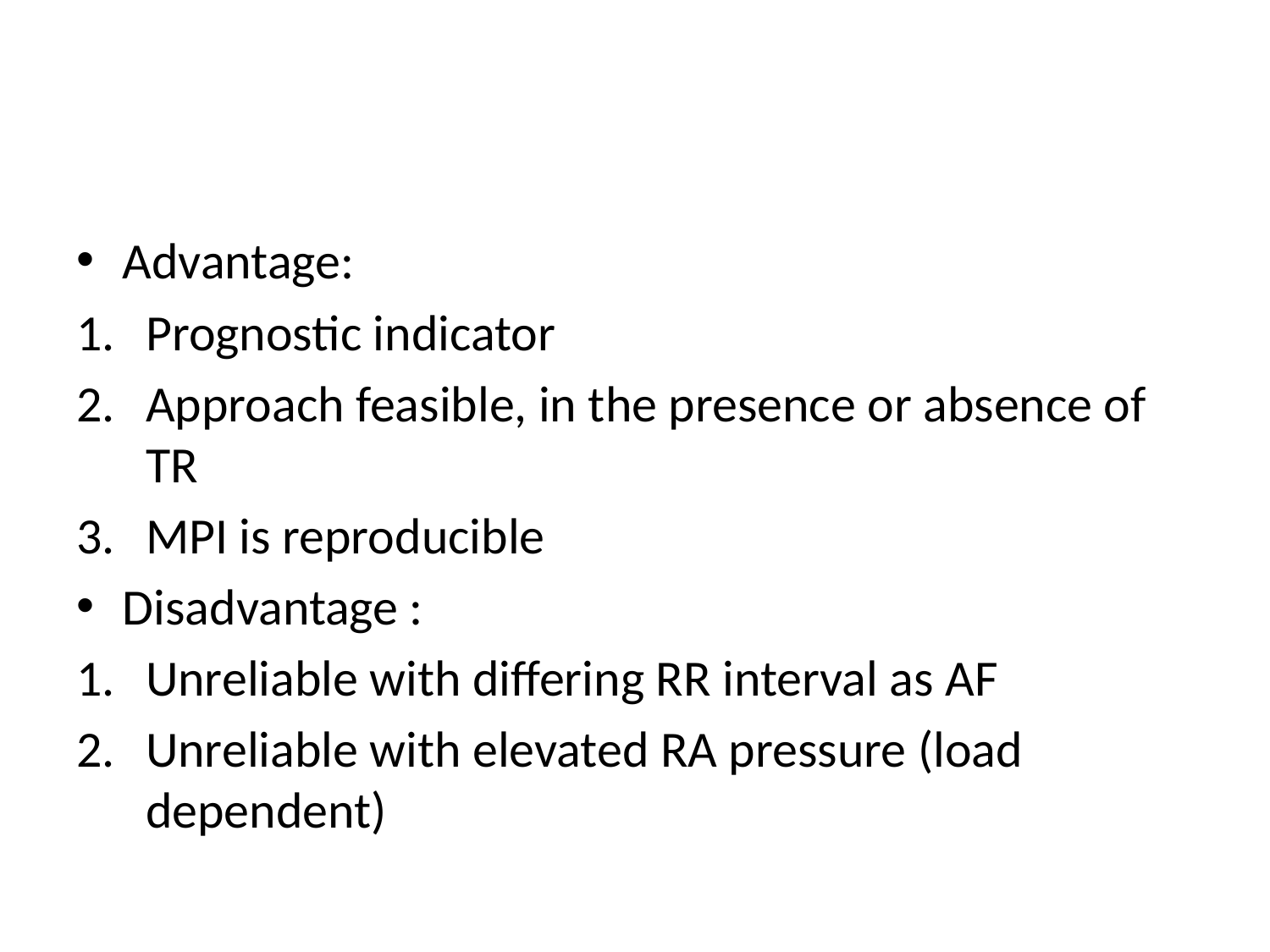

#
Advantage:
Prognostic indicator
Approach feasible, in the presence or absence of TR
MPI is reproducible
Disadvantage :
Unreliable with differing RR interval as AF
Unreliable with elevated RA pressure (load dependent)